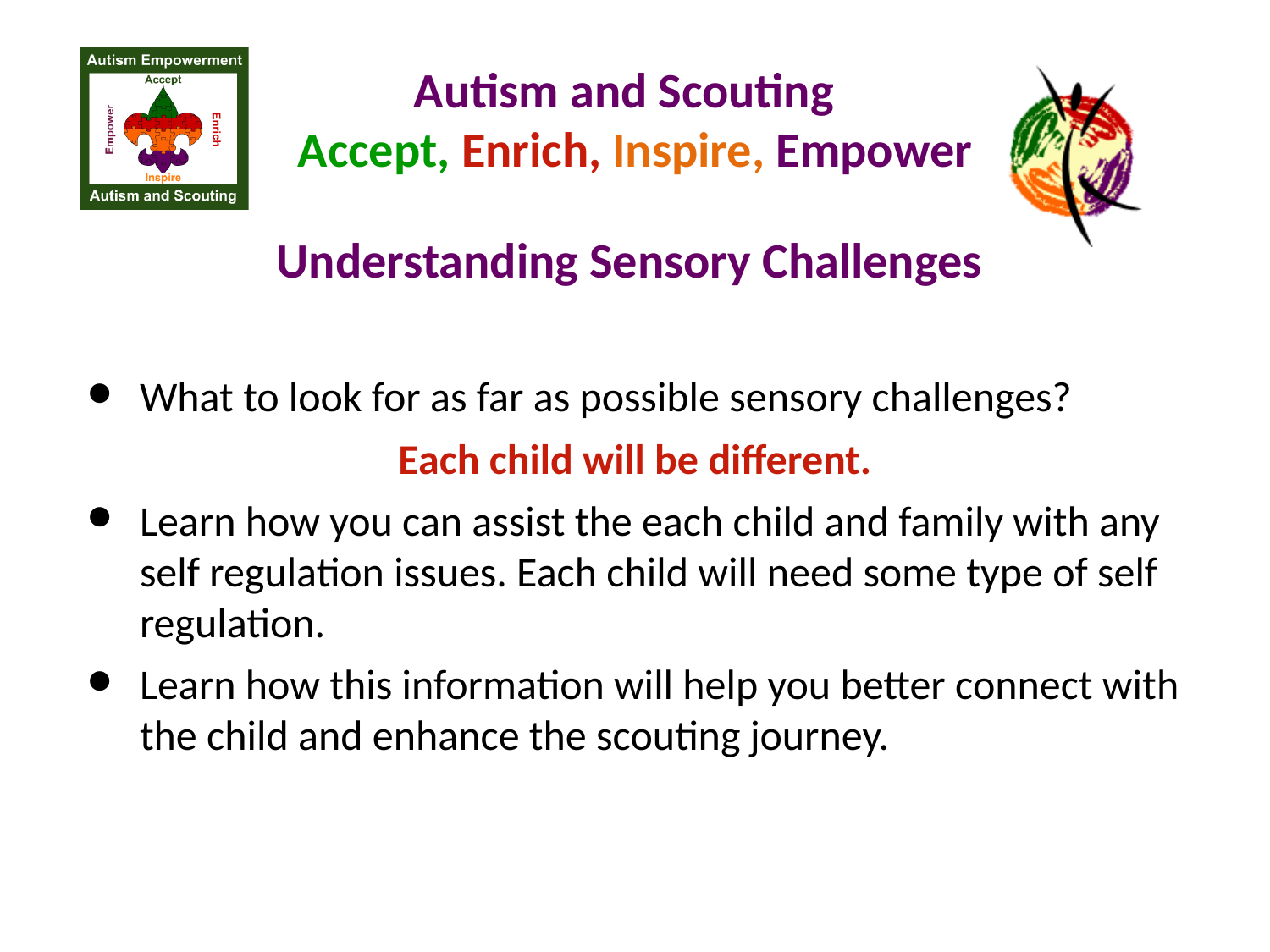

# Autism and Scouting Accept, Enrich, Inspire, Empower

Understanding Sensory Challenges

What to look for as far as possible sensory challenges?
 Each child will be different.
Learn how you can assist the each child and family with any self regulation issues. Each child will need some type of self regulation.
Learn how this information will help you better connect with the child and enhance the scouting journey.